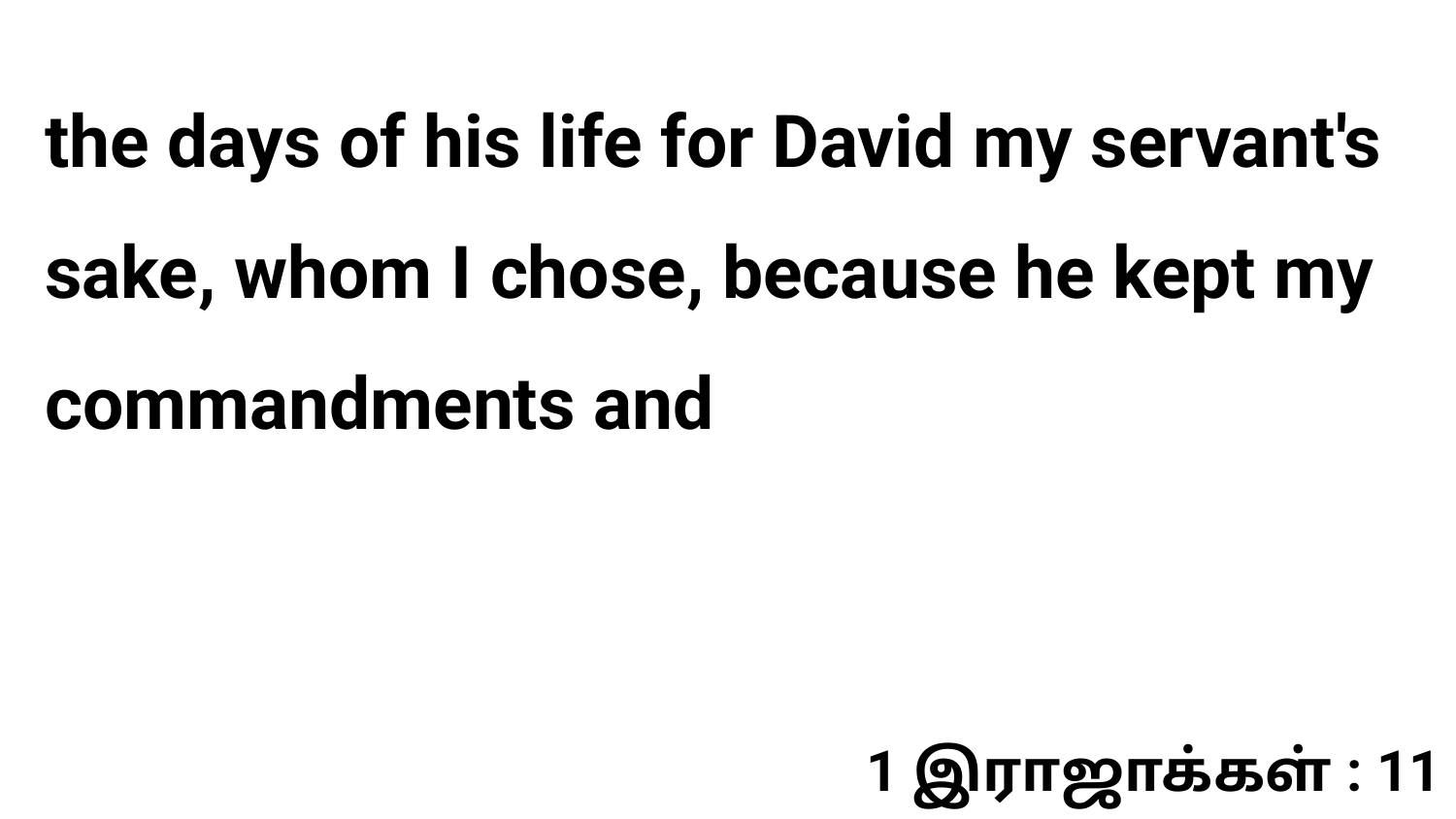

the days of his life for David my servant's sake, whom I chose, because he kept my commandments and
1 இராஜாக்கள் : 11